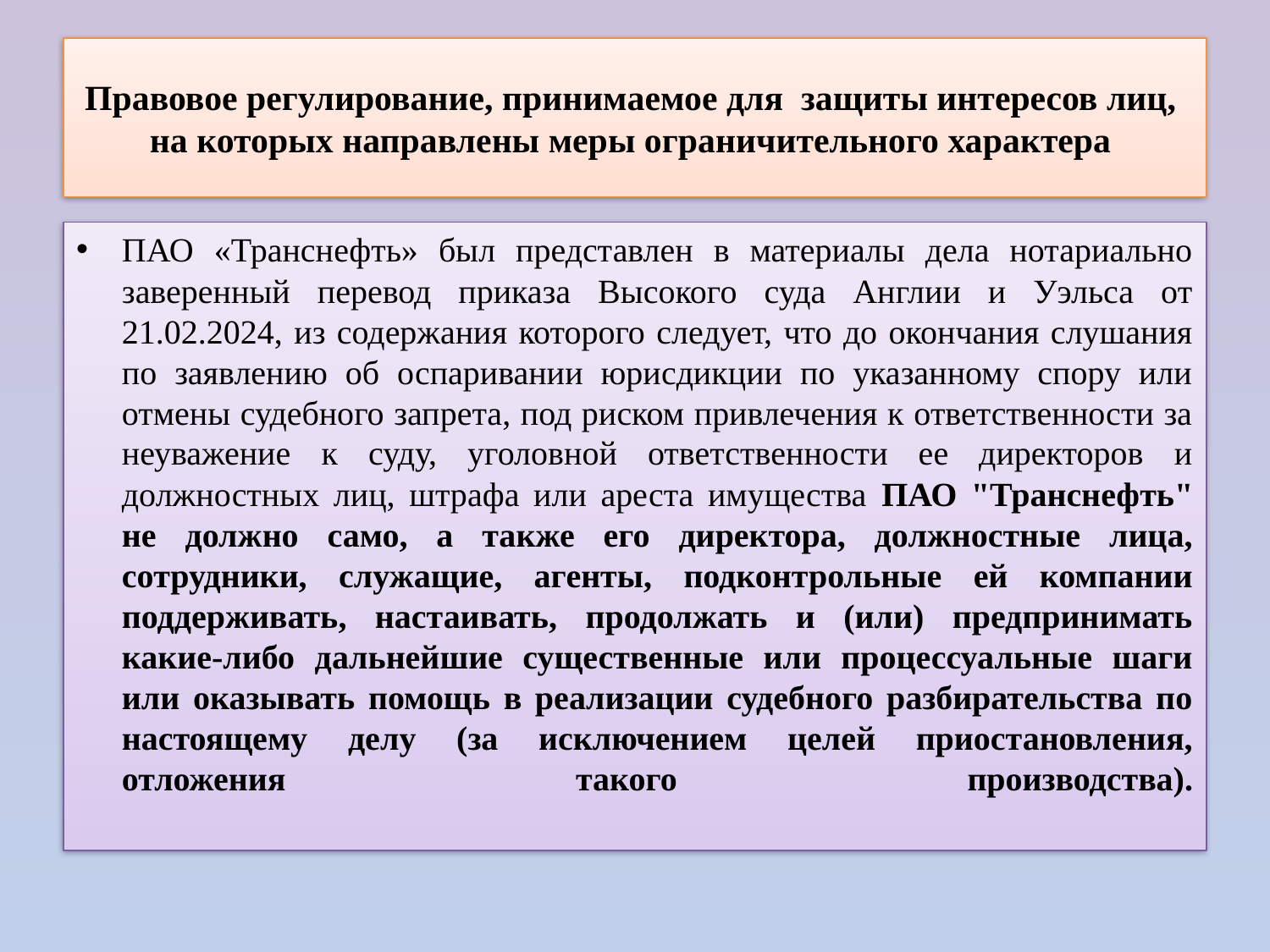

# Правовое регулирование, принимаемое для  защиты интересов лиц, на которых направлены меры ограничительного характера
ПАО «Транснефть» был представлен в материалы дела нотариально заверенный перевод приказа Высокого суда Англии и Уэльса от 21.02.2024, из содержания которого следует, что до окончания слушания по заявлению об оспаривании юрисдикции по указанному спору или отмены судебного запрета, под риском привлечения к ответственности за неуважение к суду, уголовной ответственности ее директоров и должностных лиц, штрафа или ареста имущества ПАО "Транснефть" не должно само, а также его директора, должностные лица, сотрудники, служащие, агенты, подконтрольные ей компании поддерживать, настаивать, продолжать и (или) предпринимать какие-либо дальнейшие существенные или процессуальные шаги или оказывать помощь в реализации судебного разбирательства по настоящему делу (за исключением целей приостановления, отложения такого производства).